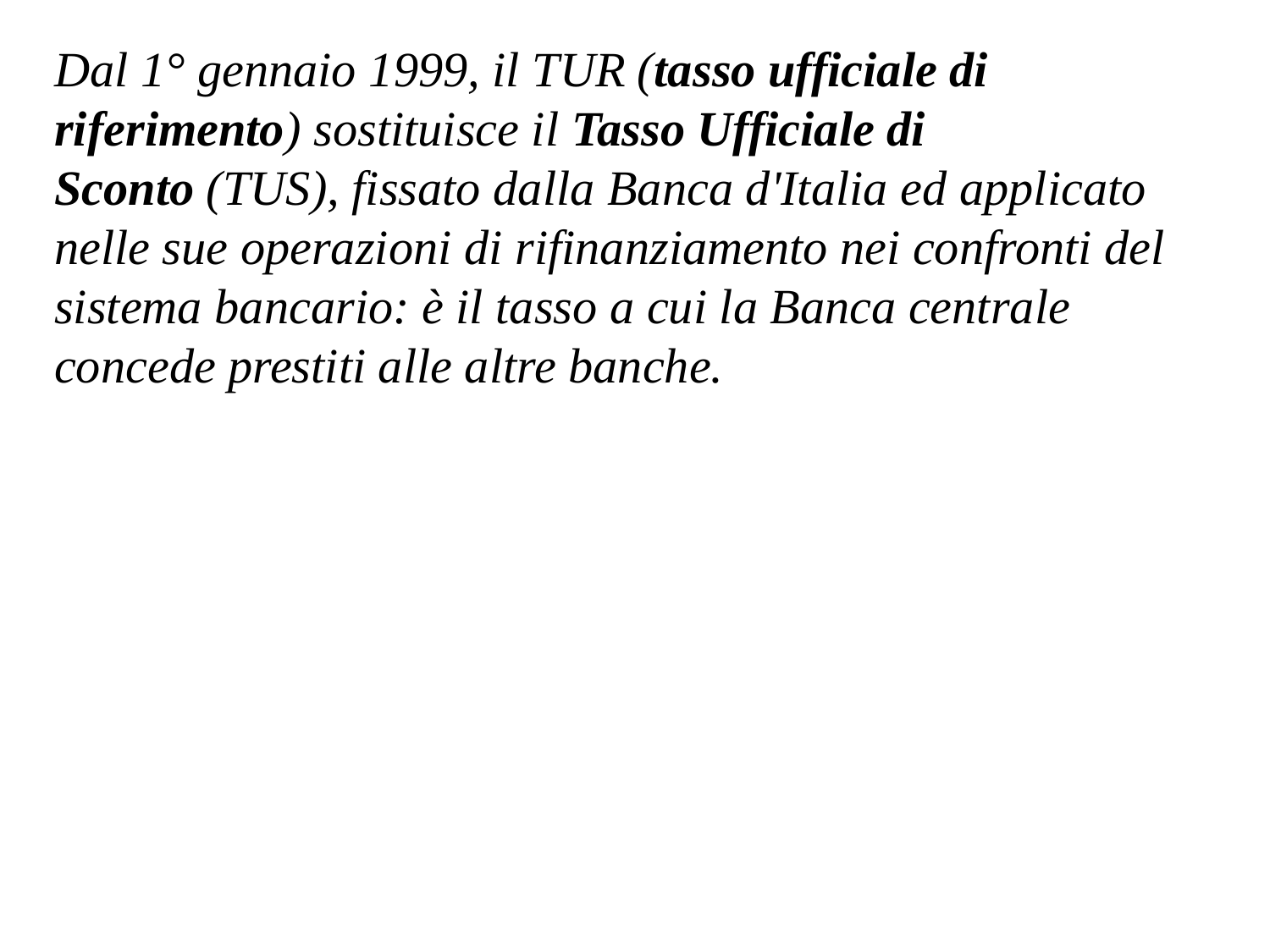

Dal 1° gennaio 1999, il TUR (tasso ufficiale di riferimento) sostituisce il Tasso Ufficiale di Sconto (TUS), fissato dalla Banca d'Italia ed applicato nelle sue operazioni di rifinanziamento nei confronti del sistema bancario: è il tasso a cui la Banca centrale concede prestiti alle altre banche.